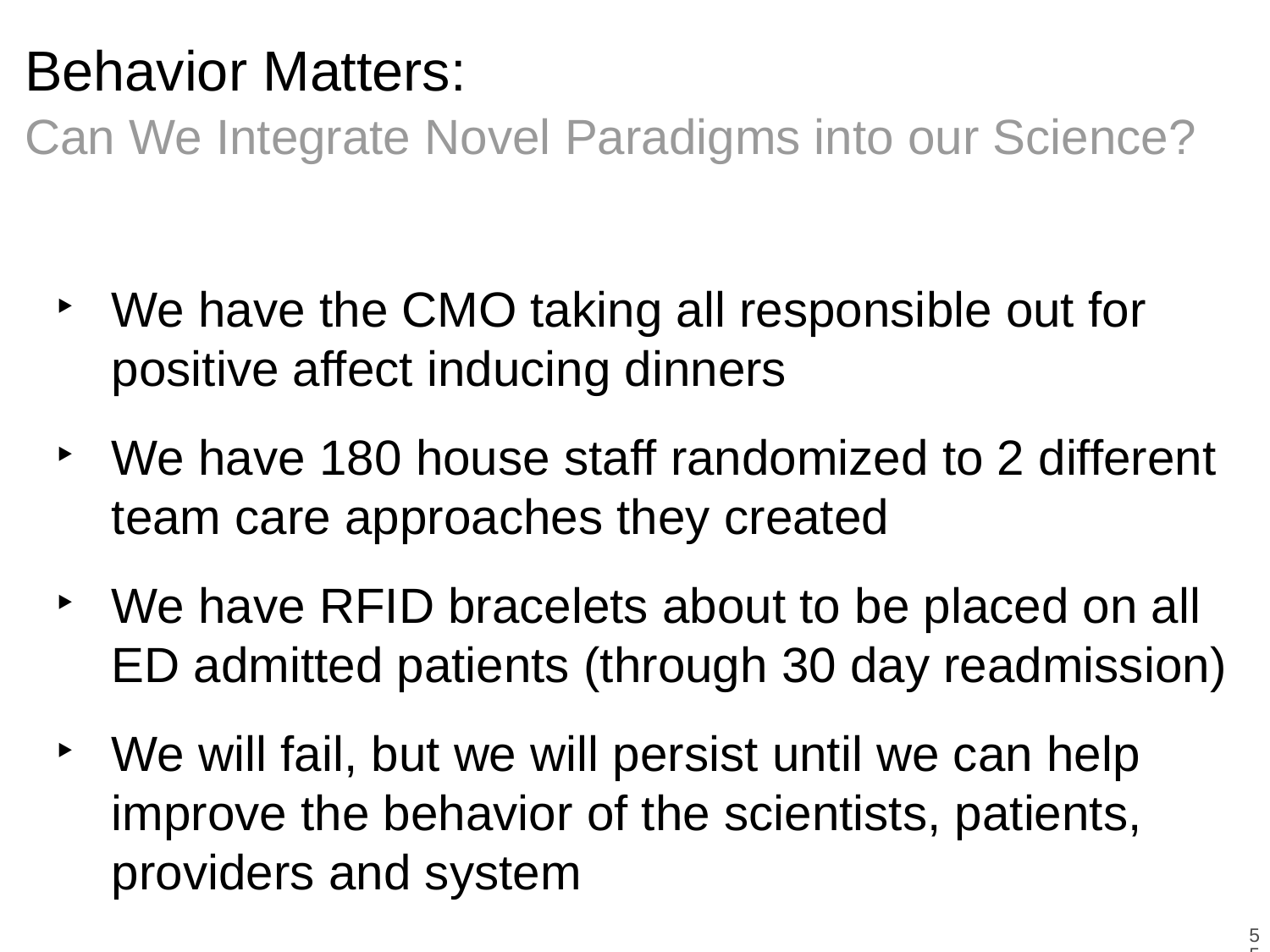

# Behavior Matters:
Can We Integrate Novel Paradigms into our Science?

We have the CMO taking all responsible out for positive affect inducing dinners
We have 180 house staff randomized to 2 different team care approaches they created
We have RFID bracelets about to be placed on all ED admitted patients (through 30 day readmission)
We will fail, but we will persist until we can help improve the behavior of the scientists, patients, providers and system

55